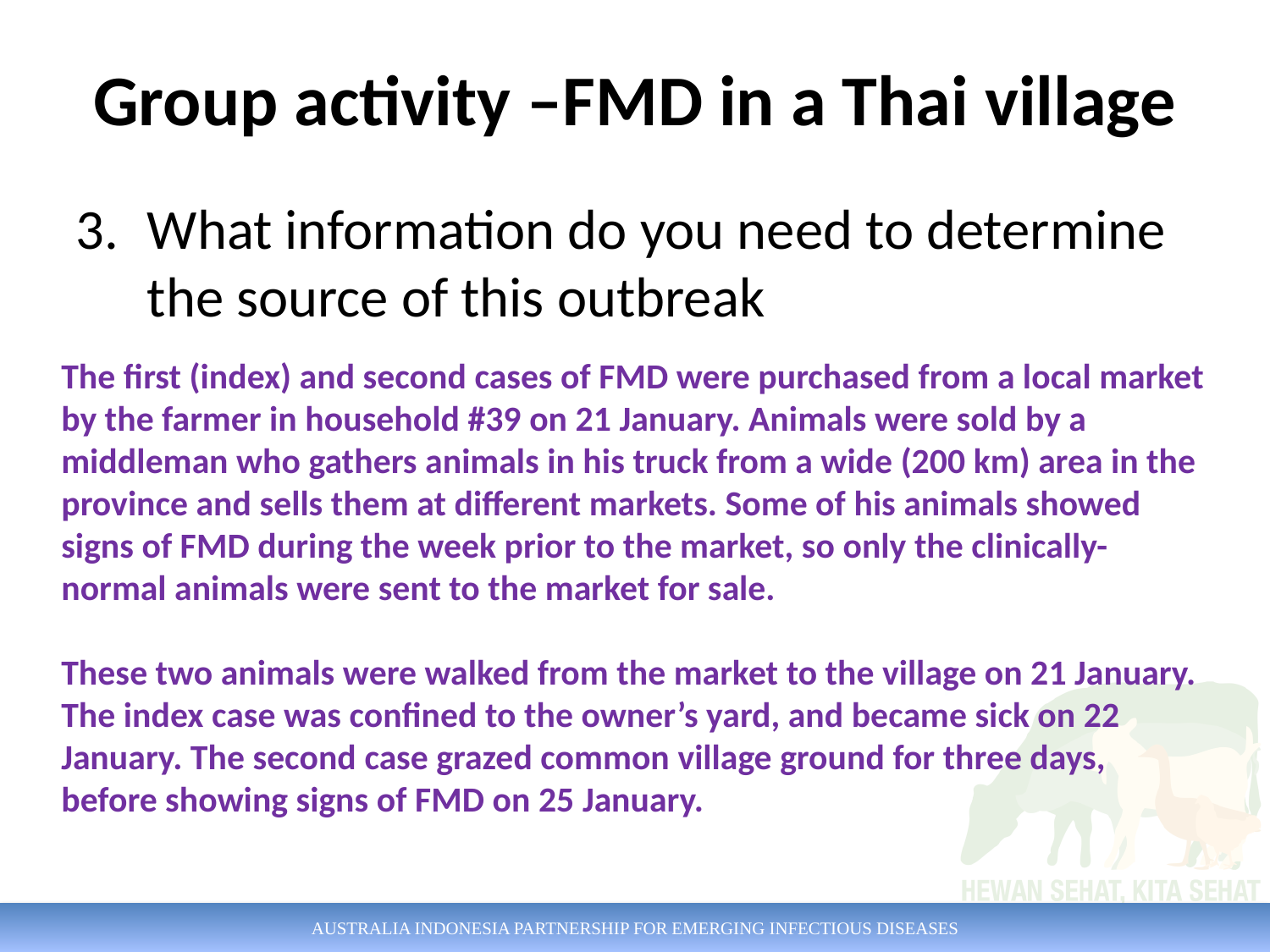

# Group activity –FMD in a Thai village
What information do you need to determine the source of this outbreak

The first (index) and second cases of FMD were purchased from a local market by the farmer in household #39 on 21 January. Animals were sold by a middleman who gathers animals in his truck from a wide (200 km) area in the province and sells them at different markets. Some of his animals showed signs of FMD during the week prior to the market, so only the clinically-normal animals were sent to the market for sale.

These two animals were walked from the market to the village on 21 January.  The index case was confined to the owner’s yard, and became sick on 22 January. The second case grazed common village ground for three days, before showing signs of FMD on 25 January.